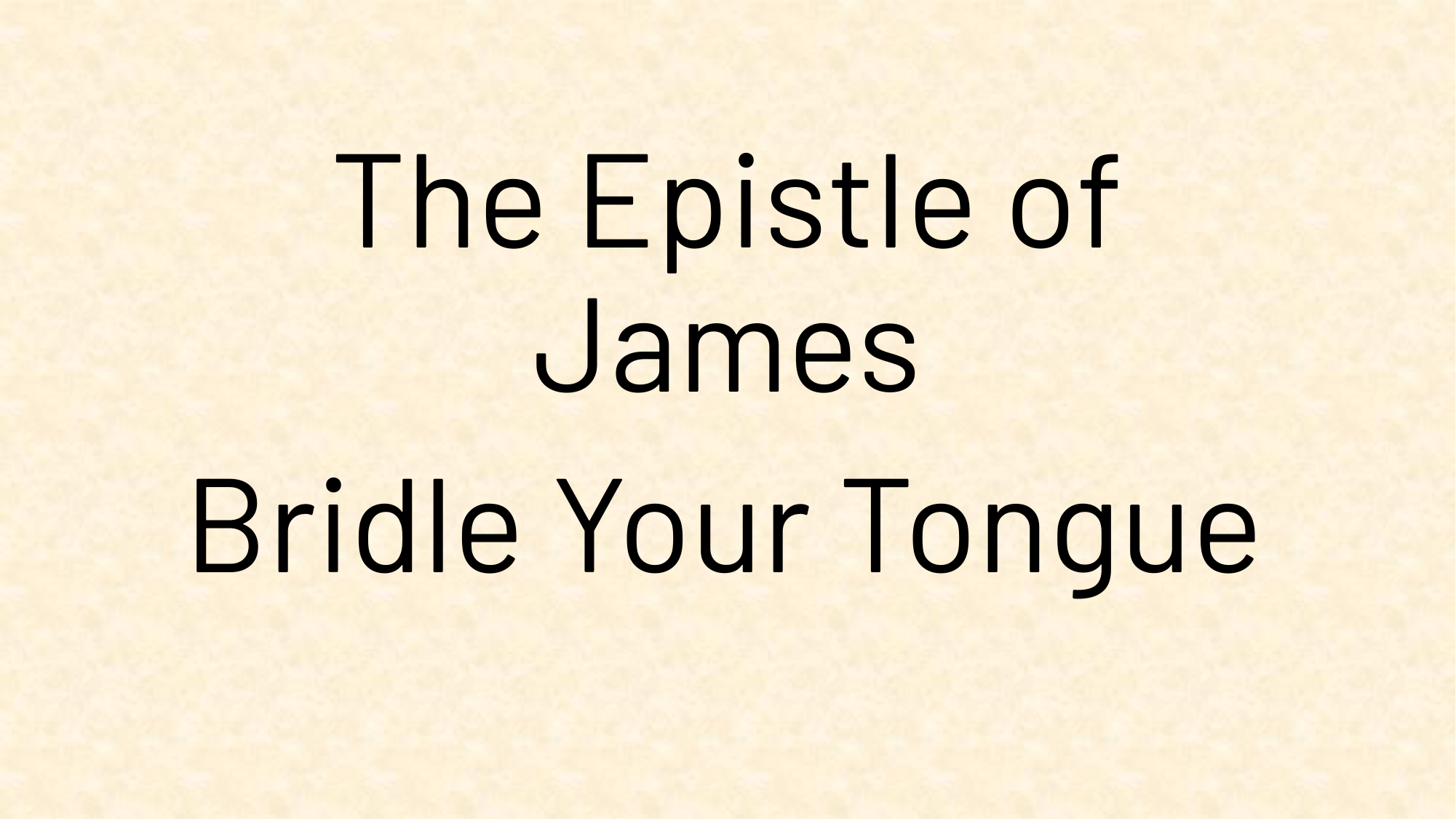

# The Epistle of James
Bridle Your Tongue